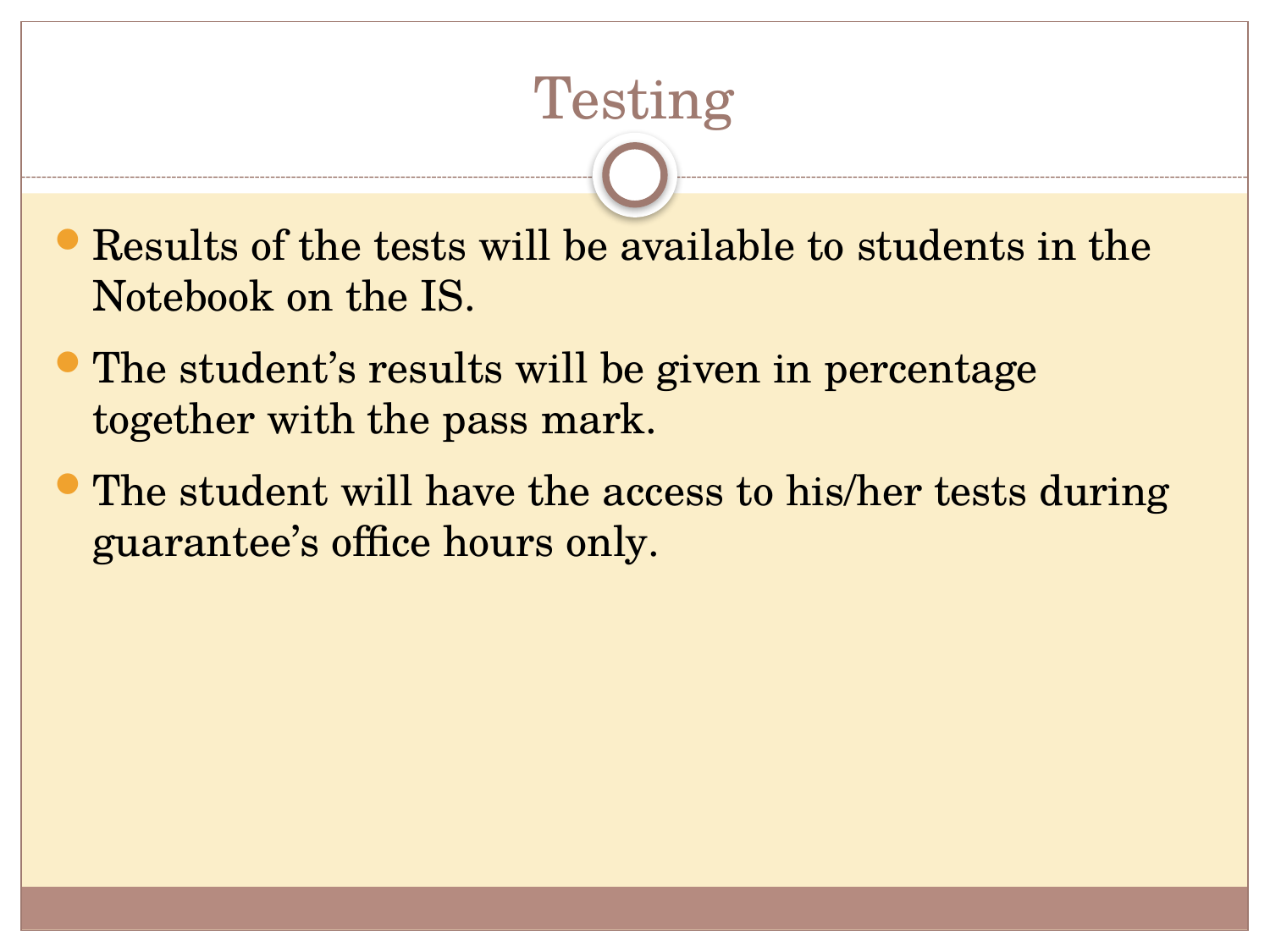

# Testing
Results of the tests will be available to students in the Notebook on the IS.
The student’s results will be given in percentage together with the pass mark.
The student will have the access to his/her tests during guarantee’s office hours only.